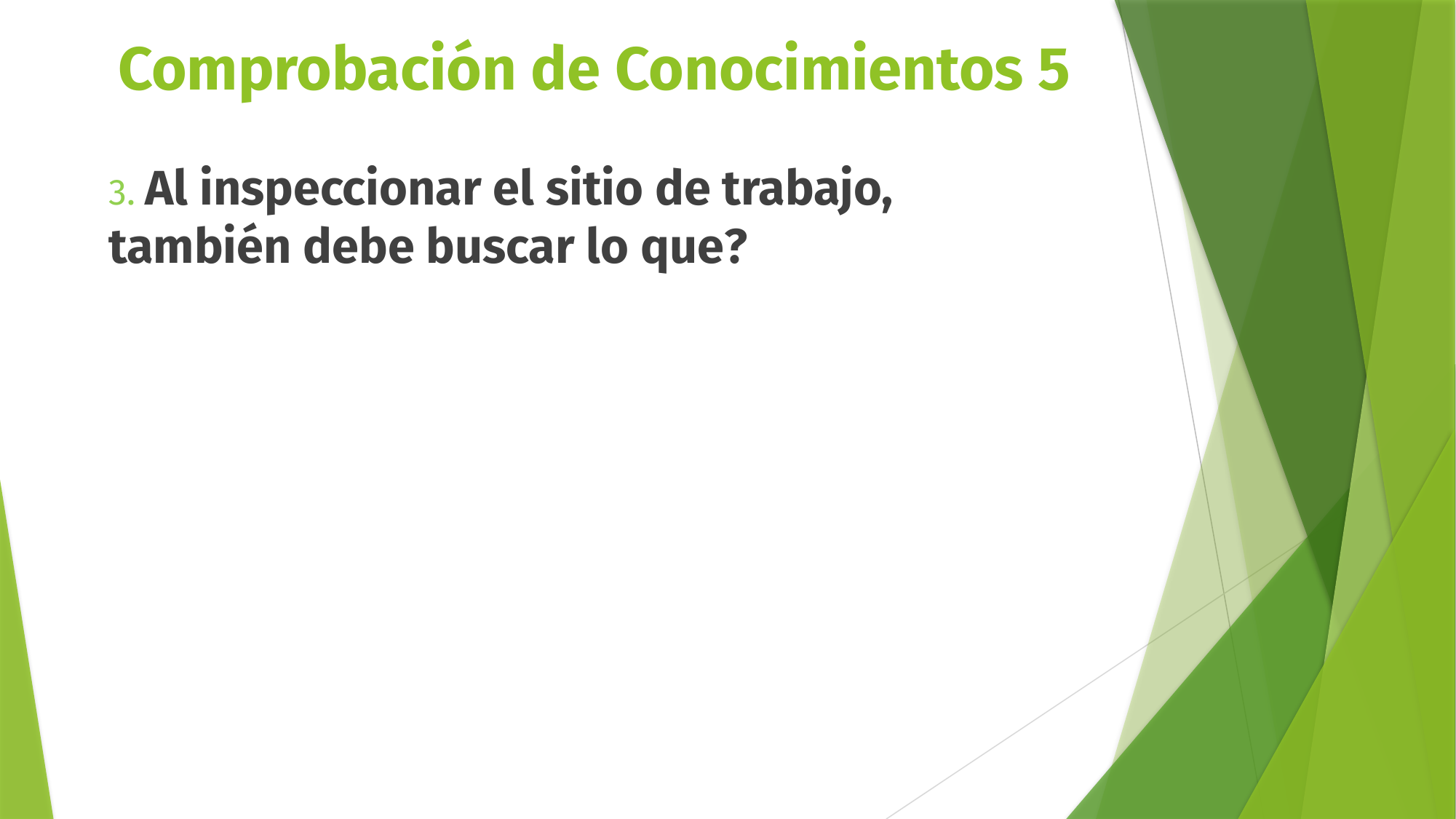

# Comprobación de Conocimientos 5
3. Al inspeccionar el sitio de trabajo, también debe buscar lo que?